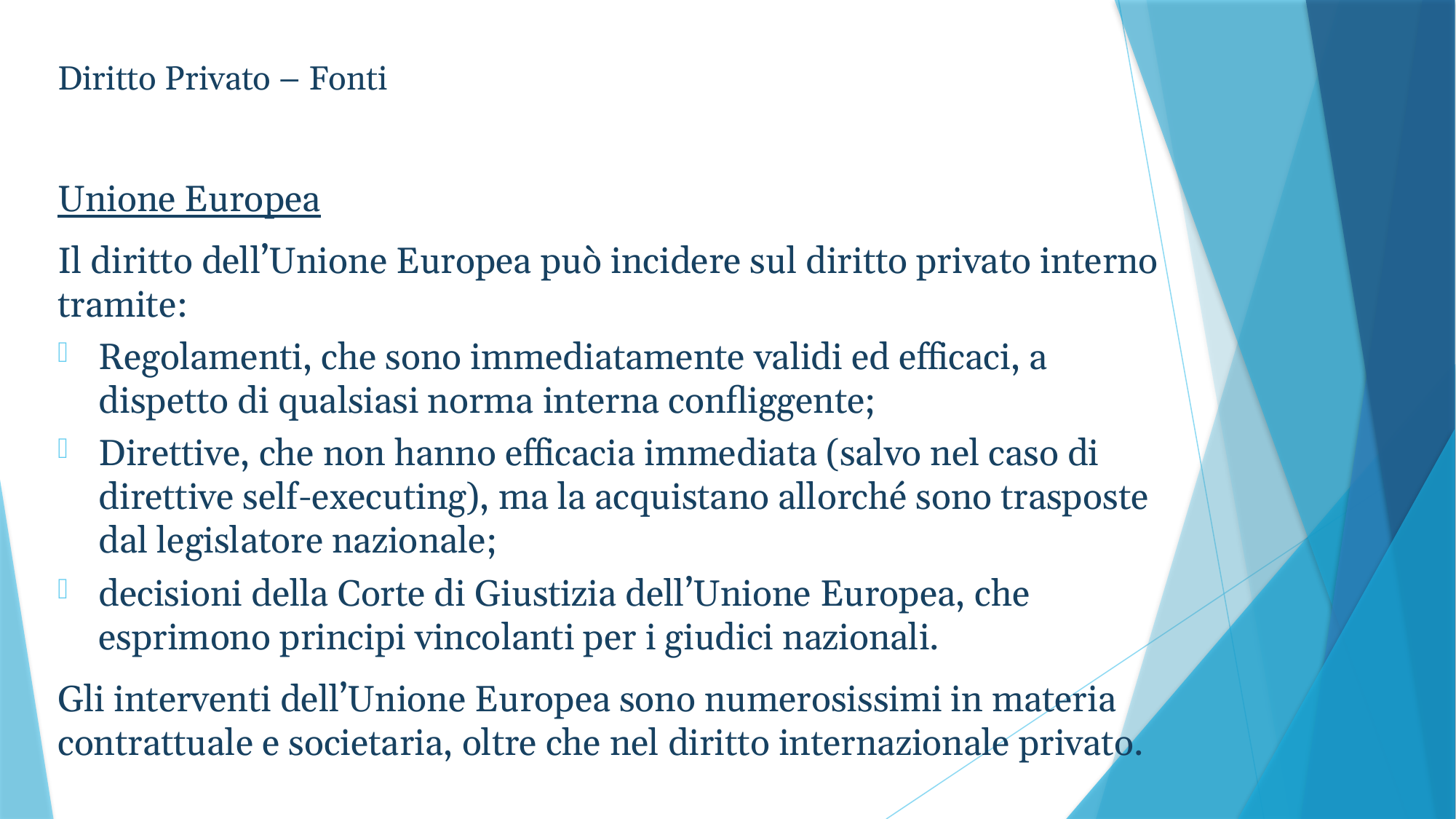

Diritto Privato – Fonti
Unione Europea
Il diritto dell’Unione Europea può incidere sul diritto privato interno tramite:
Regolamenti, che sono immediatamente validi ed efficaci, a dispetto di qualsiasi norma interna confliggente;
Direttive, che non hanno efficacia immediata (salvo nel caso di direttive self-executing), ma la acquistano allorché sono trasposte dal legislatore nazionale;
decisioni della Corte di Giustizia dell’Unione Europea, che esprimono principi vincolanti per i giudici nazionali.
Gli interventi dell’Unione Europea sono numerosissimi in materia contrattuale e societaria, oltre che nel diritto internazionale privato.